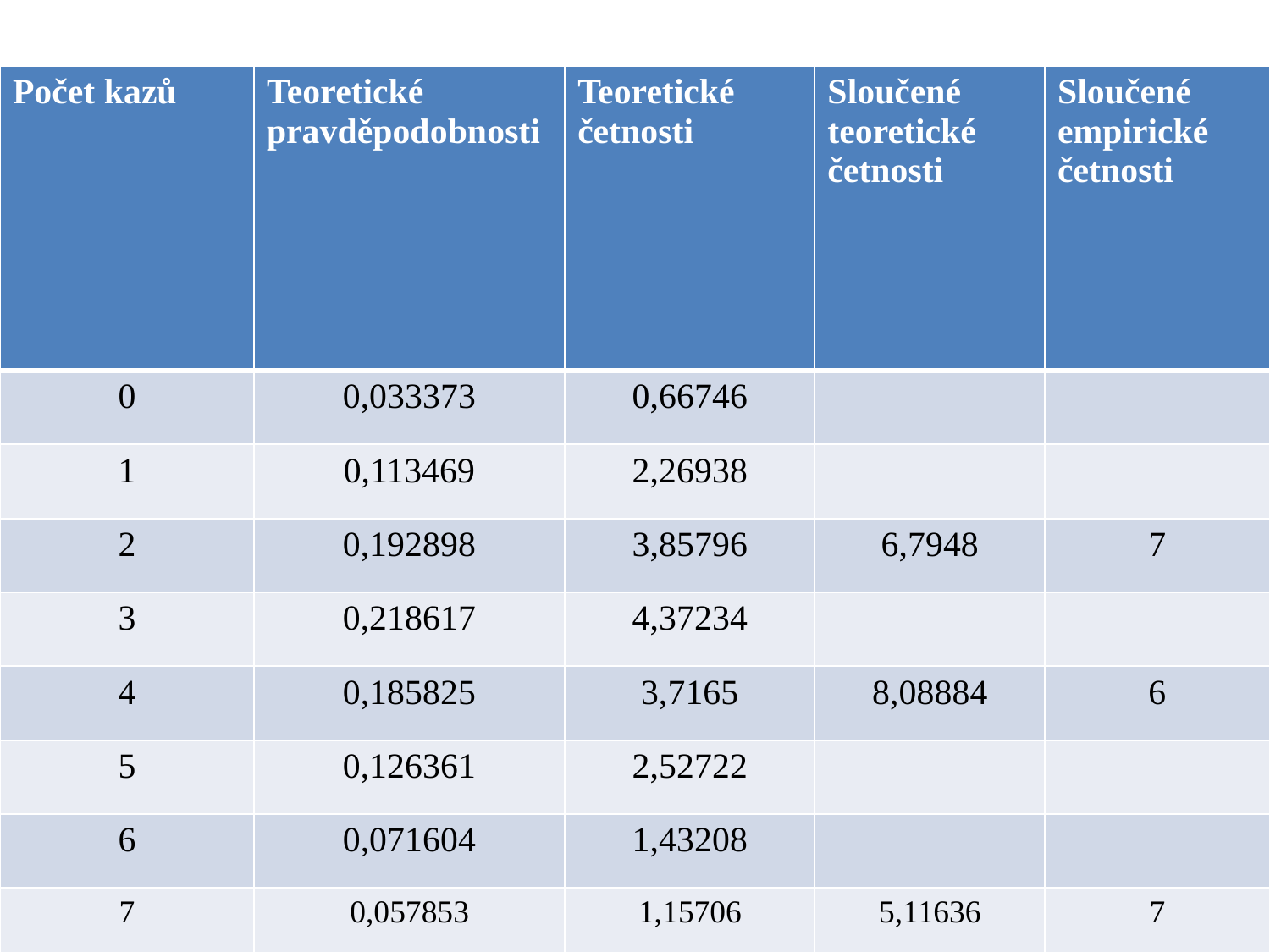

# Řešení
| Počet kazů | Teoretické pravděpodobnosti | Teoretické četnosti | Sloučené teoretické četnosti | Sloučené empirické četnosti |
| --- | --- | --- | --- | --- |
| 0 | 0,033373 | 0,66746 |  |  |
| 1 | 0,113469 | 2,26938 |  |  |
| 2 | 0,192898 | 3,85796 | 6,7948 | 7 |
| 3 | 0,218617 | 4,37234 |  |  |
| 4 | 0,185825 | 3,7165 | 8,08884 | 6 |
| 5 | 0,126361 | 2,52722 |  |  |
| 6 | 0,071604 | 1,43208 |  |  |
| 7 | 0,057853 | 1,15706 | 5,11636 | 7 |